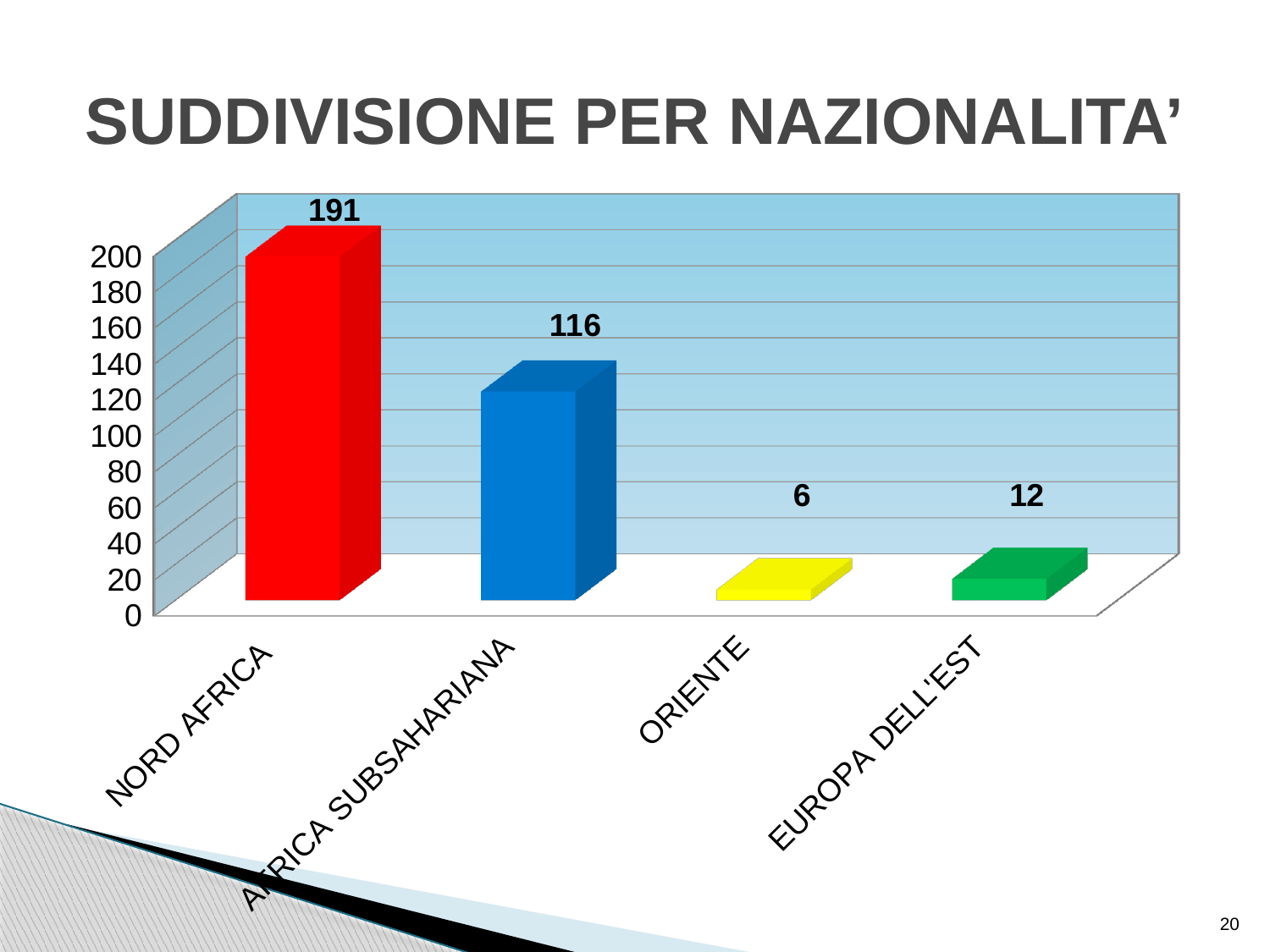

# SUDDIVISIONE PER NAZIONALITA’

[unsupported chart]

20